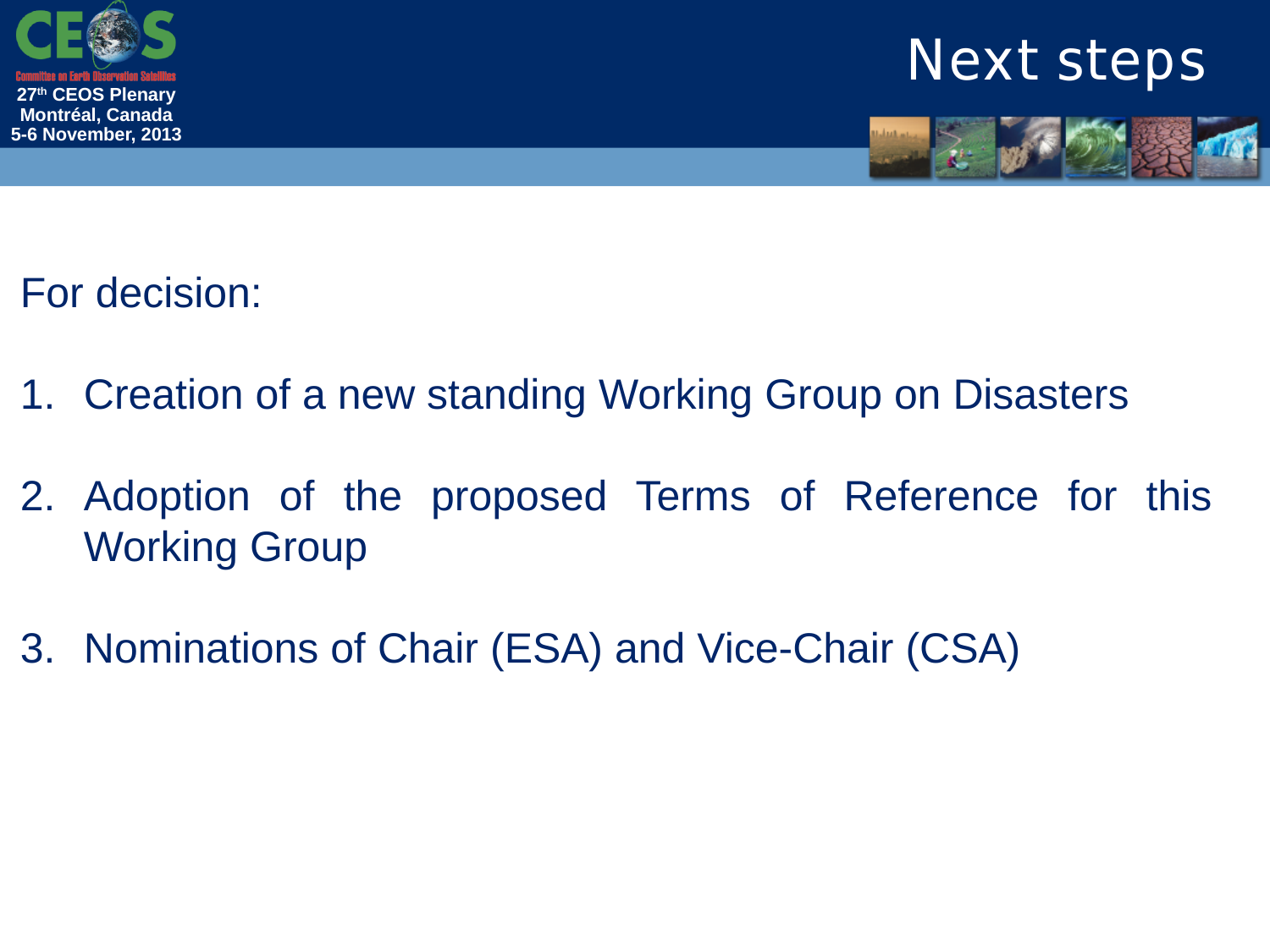

Next steps

For decision:

Creation of a new standing Working Group on Disasters

Adoption of the proposed Terms of Reference for this Working Group

Nominations of Chair (ESA) and Vice-Chair (CSA)